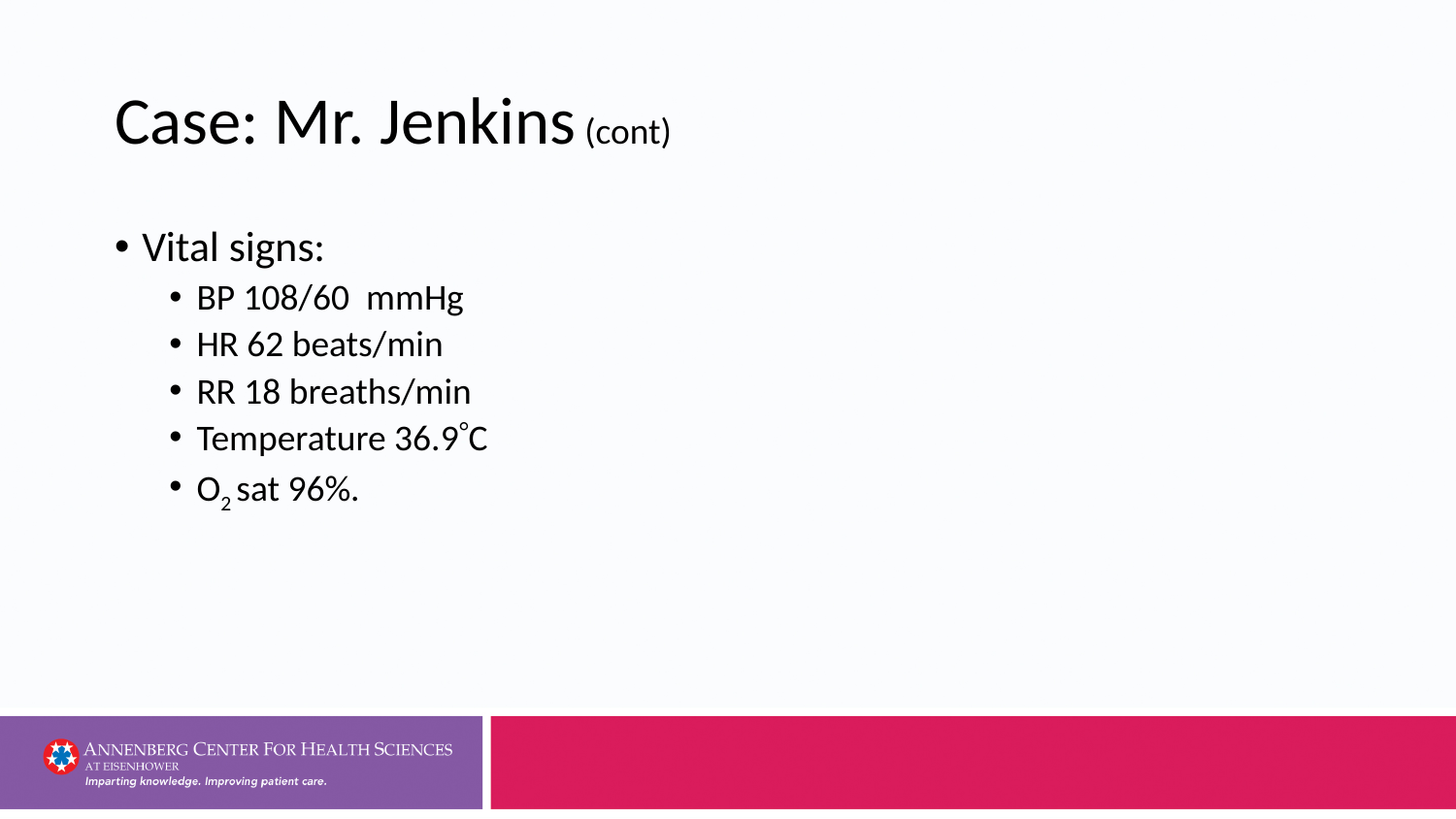

# Case: Mr. Jenkins (cont)
Vital signs:
BP 108/60  mmHg
HR 62 beats/min
RR 18 breaths/min
Temperature 36.9°C
O2 sat 96%.